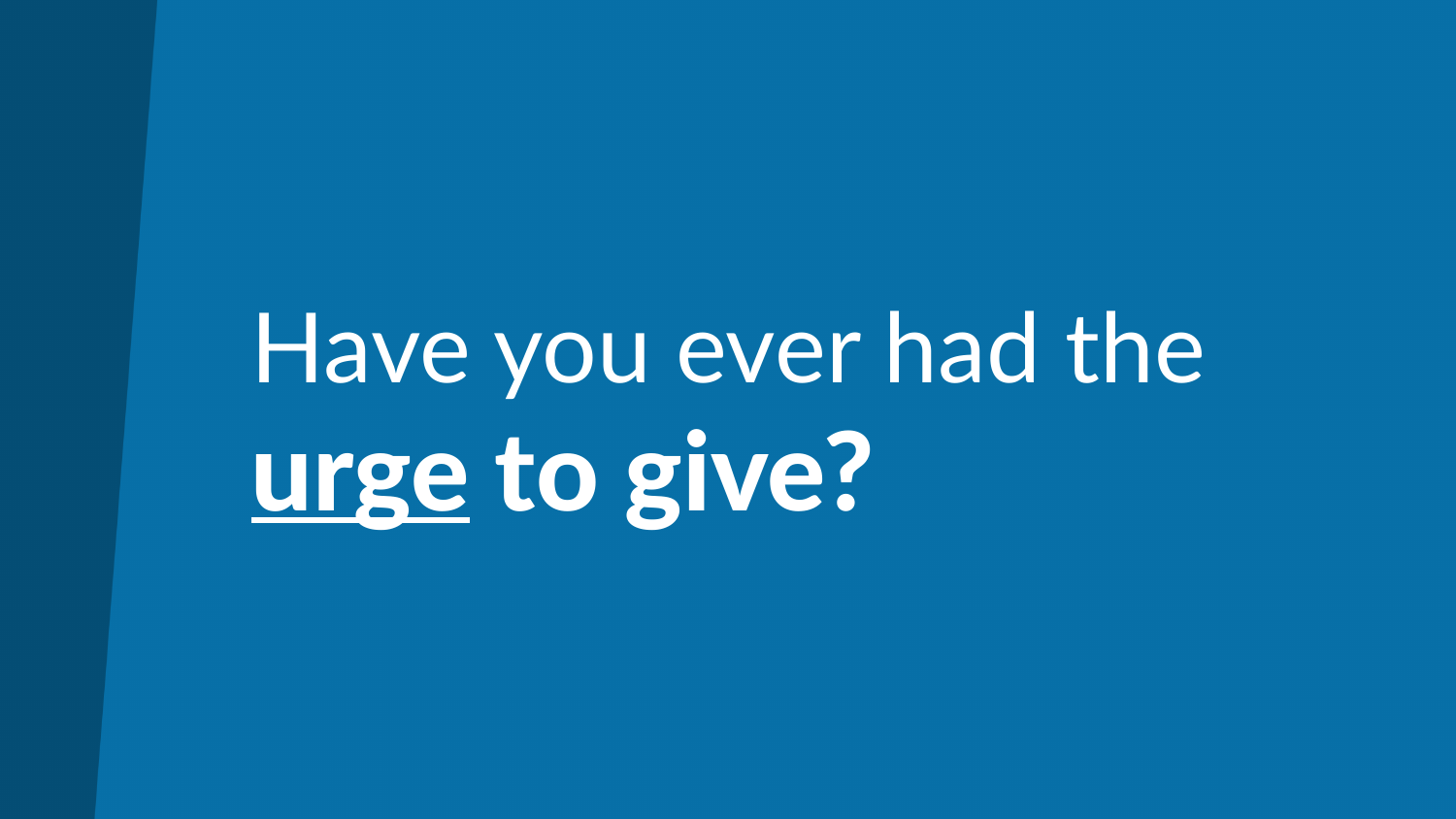

# Have you ever had the urge to give?